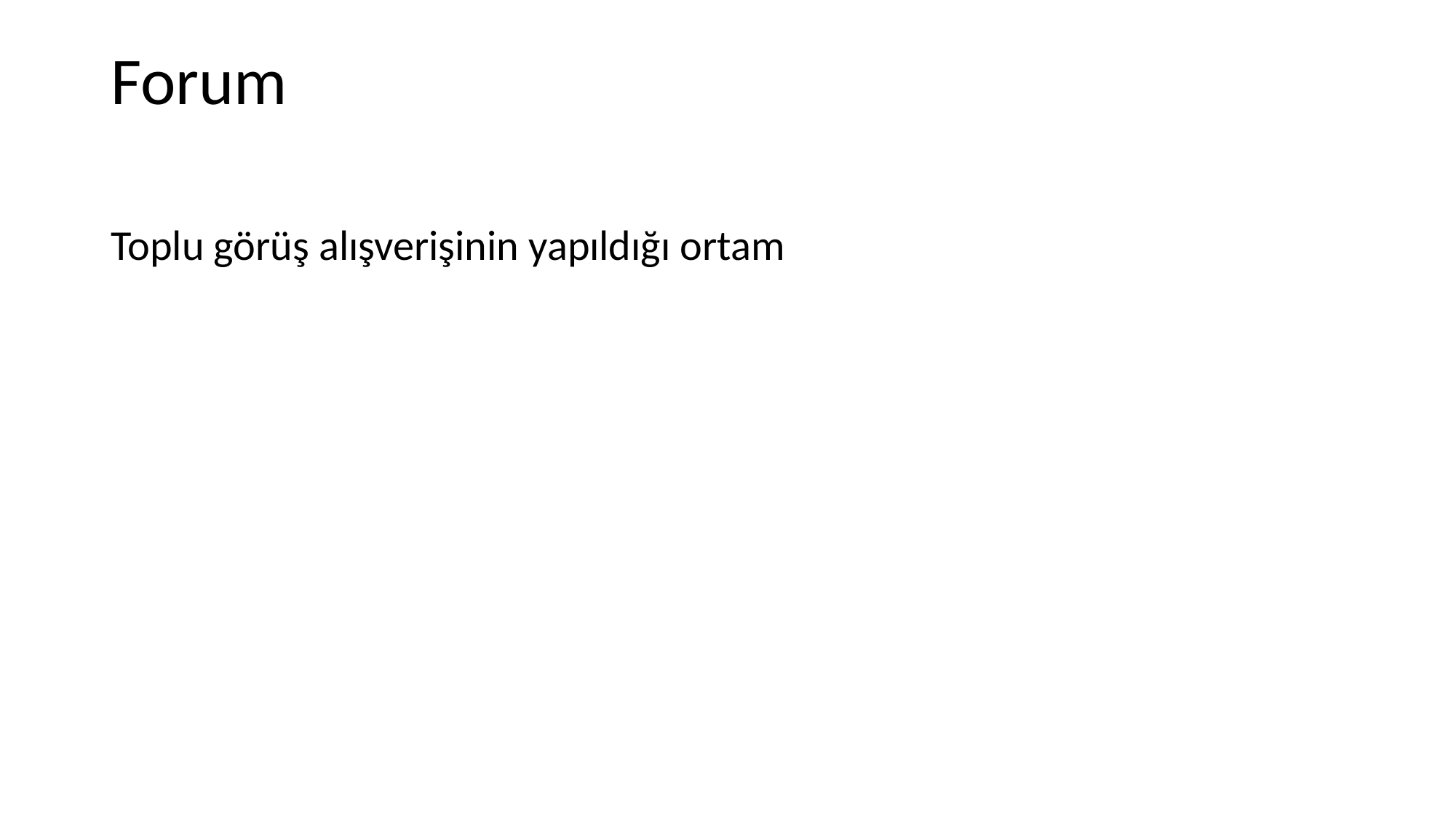

# Forum
Toplu görüş alışverişinin yapıldığı ortam